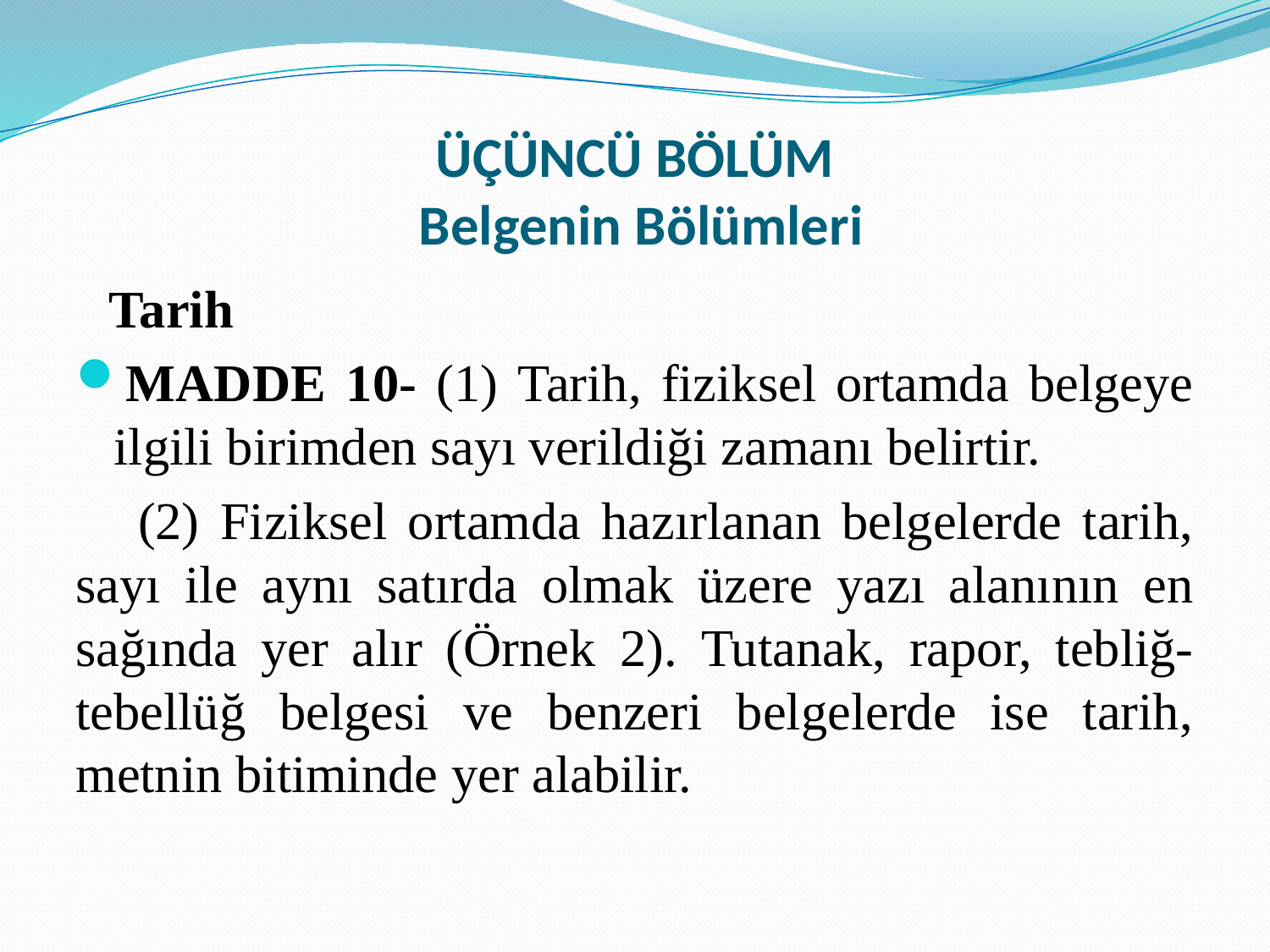

# ÜÇÜNCÜ BÖLÜM Belgenin Bölümleri
   Tarih
MADDE 10- (1) Tarih, fiziksel ortamda belgeye ilgili birimden sayı verildiği zamanı belirtir.
   (2) Fiziksel ortamda hazırlanan belgelerde tarih, sayı ile aynı satırda olmak üzere yazı alanının en sağında yer alır (Örnek 2). Tutanak, rapor, tebliğ-tebellüğ belgesi ve benzeri belgelerde ise tarih, metnin bitiminde yer alabilir.